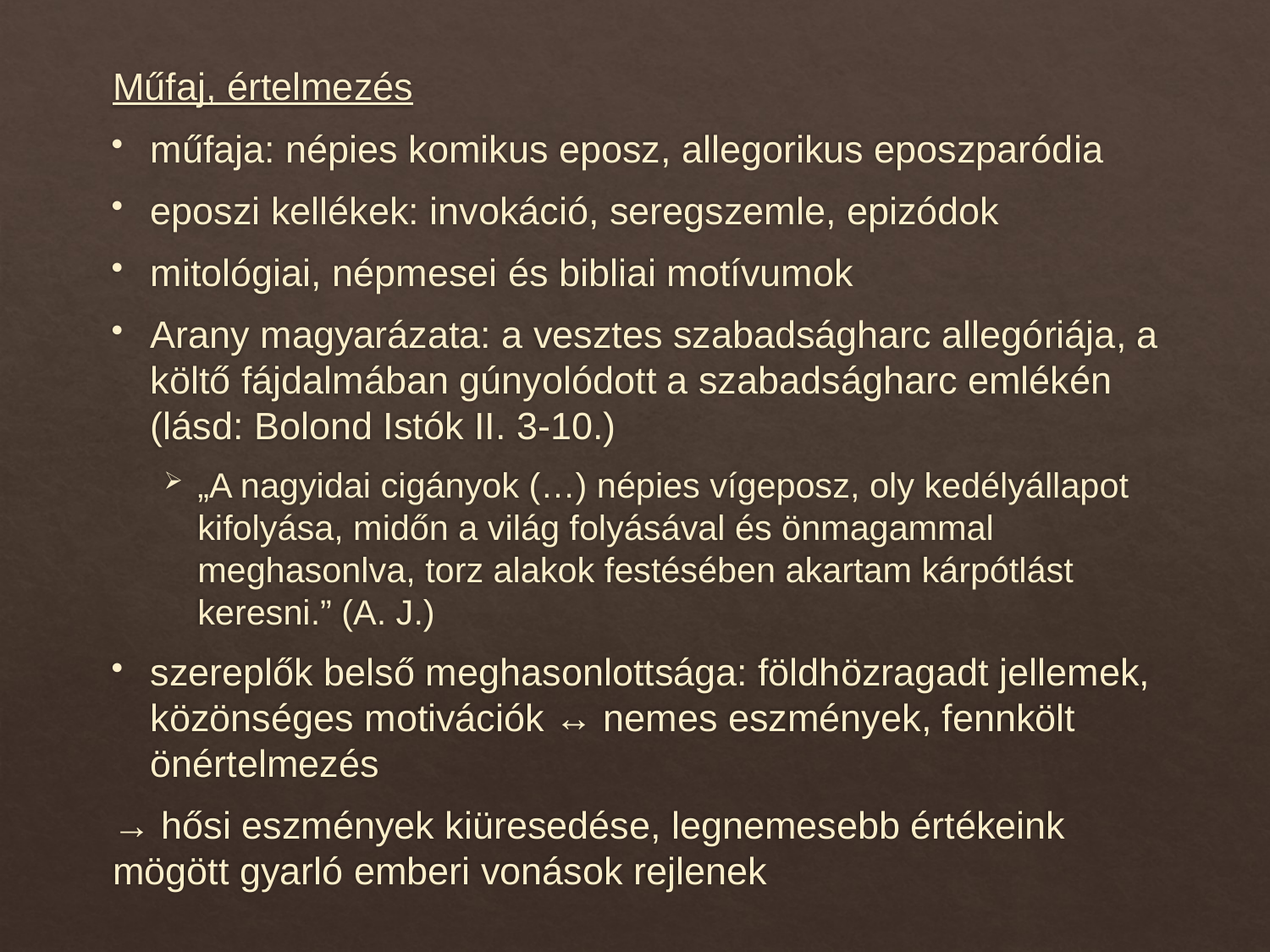

Műfaj, értelmezés
műfaja: népies komikus eposz, allegorikus eposzparódia
eposzi kellékek: invokáció, seregszemle, epizódok
mitológiai, népmesei és bibliai motívumok
Arany magyarázata: a vesztes szabadságharc allegóriája, a költő fájdalmában gúnyolódott a szabadságharc emlékén (lásd: Bolond Istók II. 3-10.)
„A nagyidai cigányok (…) népies vígeposz, oly kedélyállapot kifolyása, midőn a világ folyásával és önmagammal meghasonlva, torz alakok festésében akartam kárpótlást keresni.” (A. J.)
szereplők belső meghasonlottsága: földhözragadt jellemek, közönséges motivációk ↔ nemes eszmények, fennkölt önértelmezés
→ hősi eszmények kiüresedése, legnemesebb értékeink mögött gyarló emberi vonások rejlenek